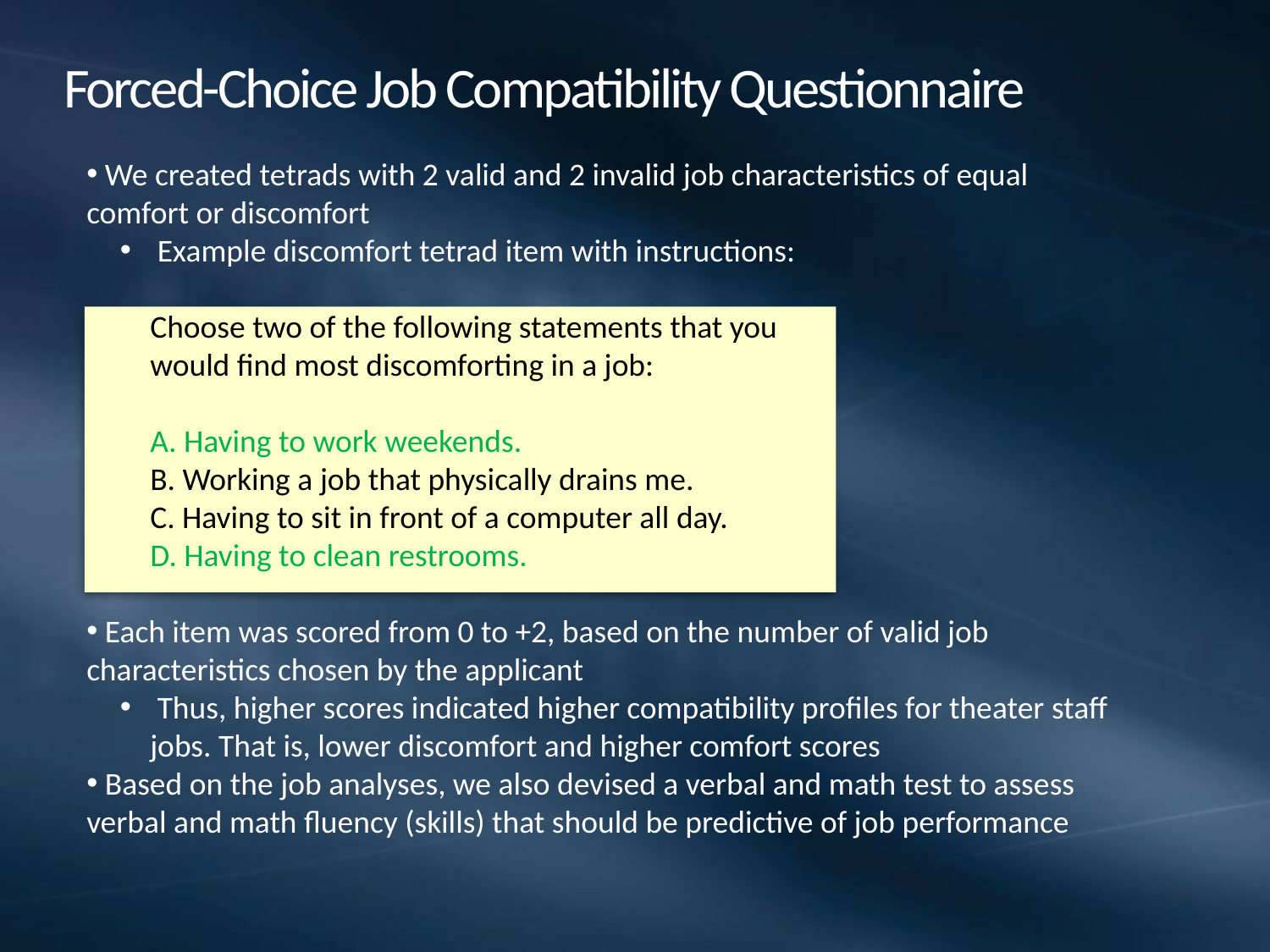

# Forced-Choice Job Compatibility Questionnaire
 We created tetrads with 2 valid and 2 invalid job characteristics of equal comfort or discomfort
 Example discomfort tetrad item with instructions:

Choose two of the following statements that you
would find most discomforting in a job:

A. Having to work weekends.
B. Working a job that physically drains me.
C. Having to sit in front of a computer all day.
D. Having to clean restrooms.

 Each item was scored from 0 to +2, based on the number of valid job characteristics chosen by the applicant
 Thus, higher scores indicated higher compatibility profiles for theater staff jobs. That is, lower discomfort and higher comfort scores
 Based on the job analyses, we also devised a verbal and math test to assess verbal and math fluency (skills) that should be predictive of job performance